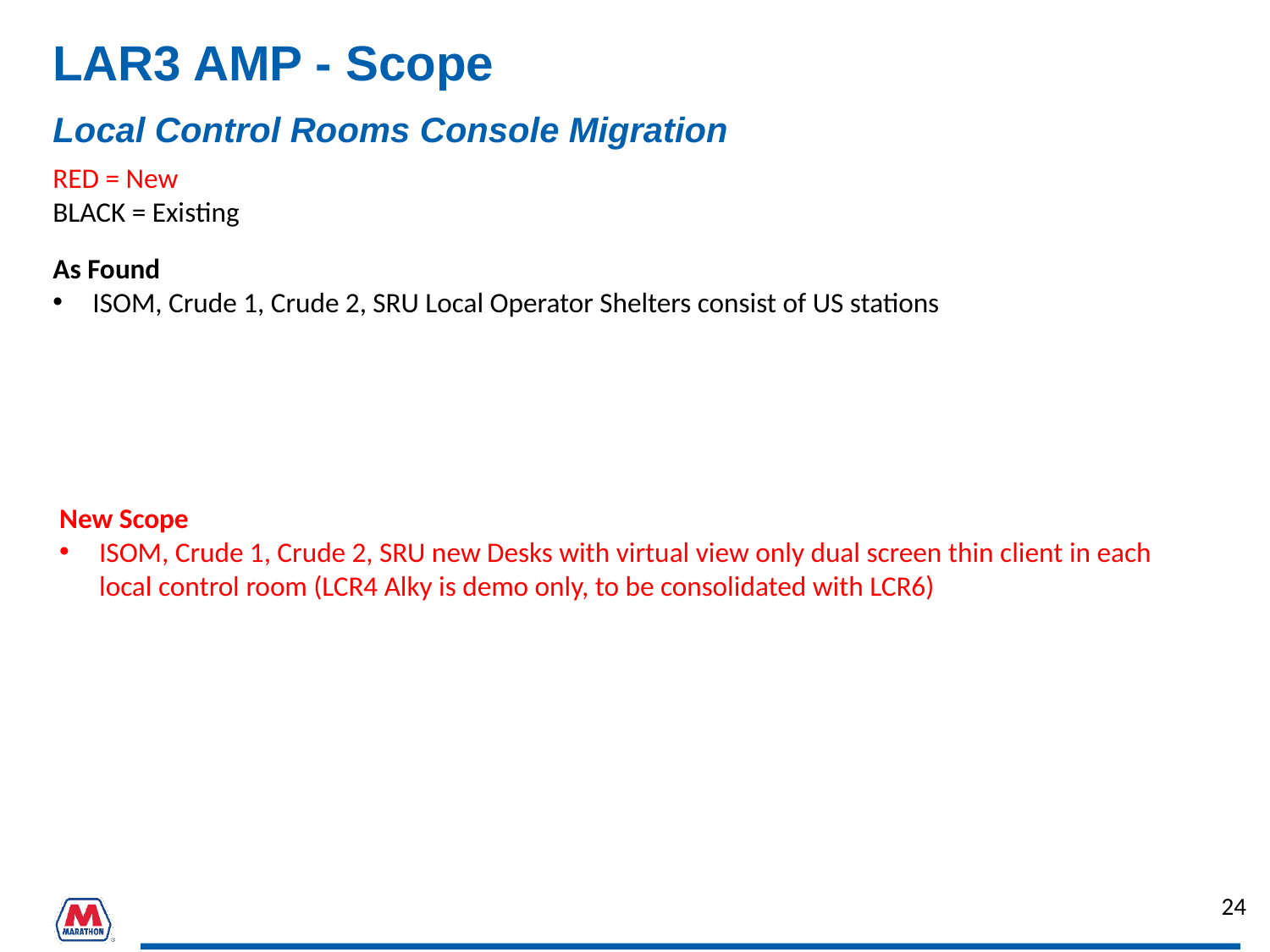

# LAR3 AMP - Scope
Local Control Rooms Console Migration

RED = New
BLACK = Existing
As Found
ISOM, Crude 1, Crude 2, SRU Local Operator Shelters consist of US stations

Coker
SRU
New Scope
ISOM, Crude 1, Crude 2, SRU new Desks with virtual view only dual screen thin client in each local control room (LCR4 Alky is demo only, to be consolidated with LCR6)
SFIA
CRUDE
24